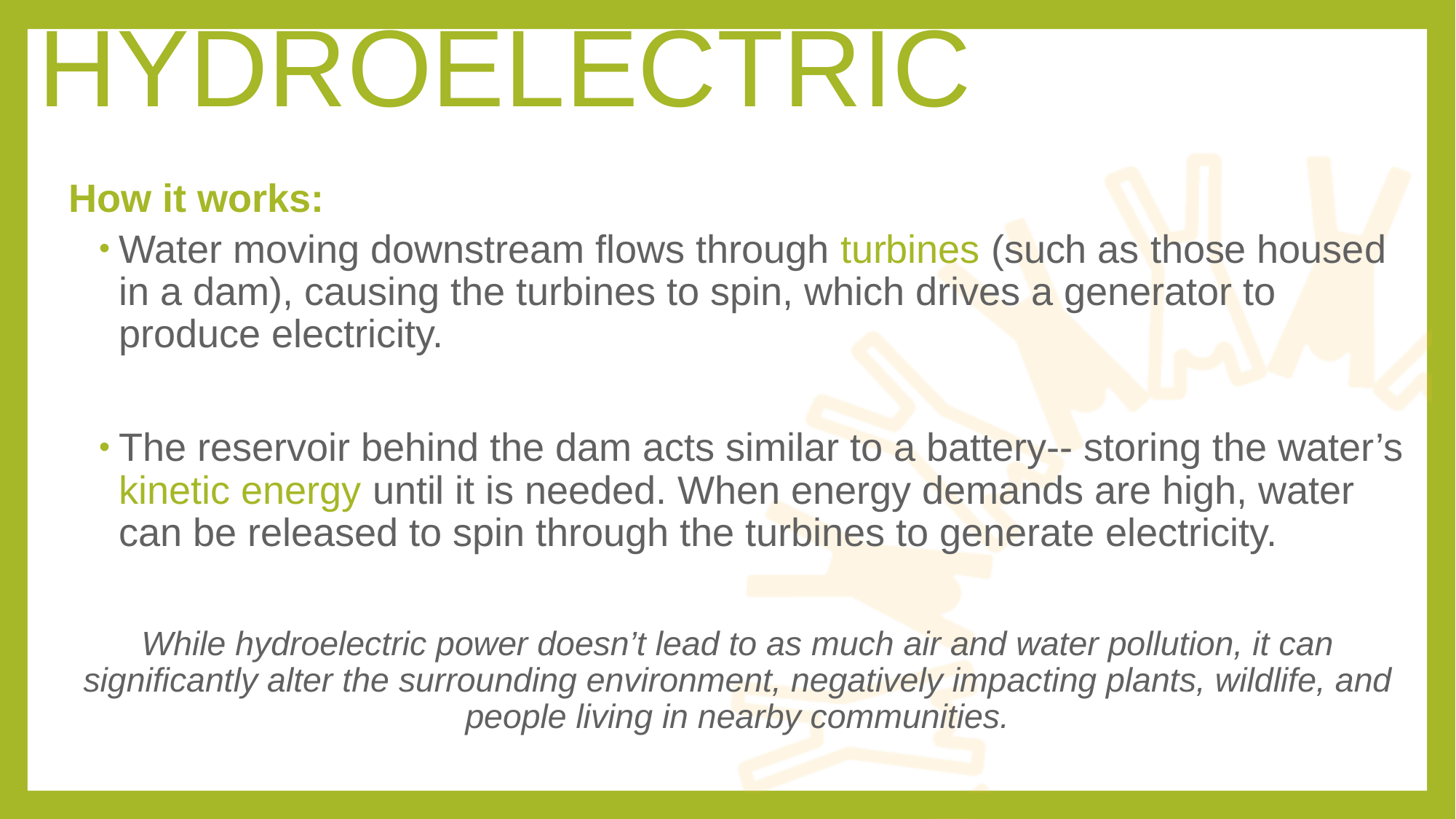

# hydroelectric

How it works:
Water moving downstream flows through turbines (such as those housed in a dam), causing the turbines to spin, which drives a generator to produce electricity.

The reservoir behind the dam acts similar to a battery-- storing the water’s kinetic energy until it is needed. When energy demands are high, water can be released to spin through the turbines to generate electricity.

While hydroelectric power doesn’t lead to as much air and water pollution, it can significantly alter the surrounding environment, negatively impacting plants, wildlife, and people living in nearby communities.